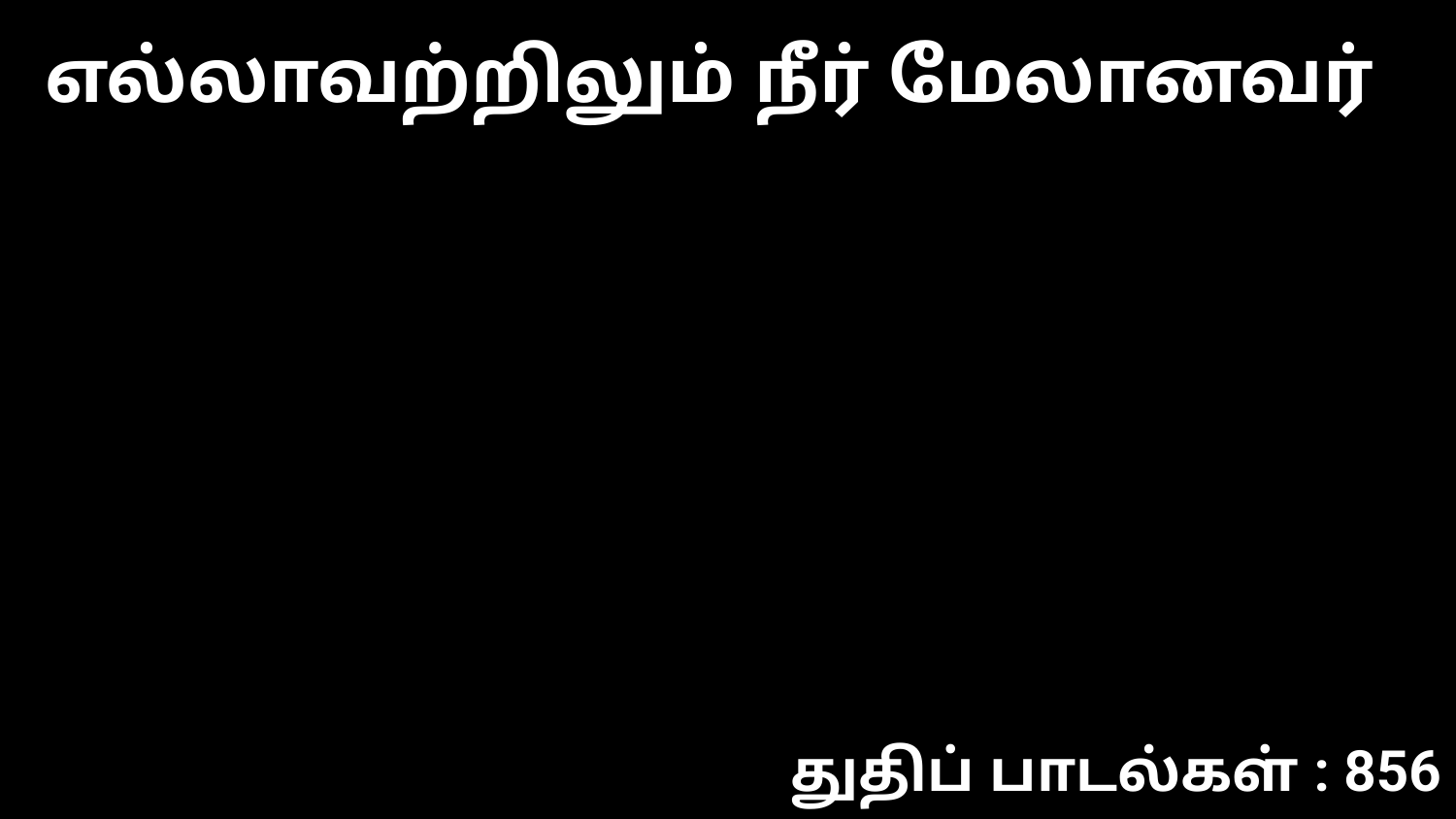

எல்லாவற்றிலும் நீர் மேலானவர்
துதிப் பாடல்கள் : 856